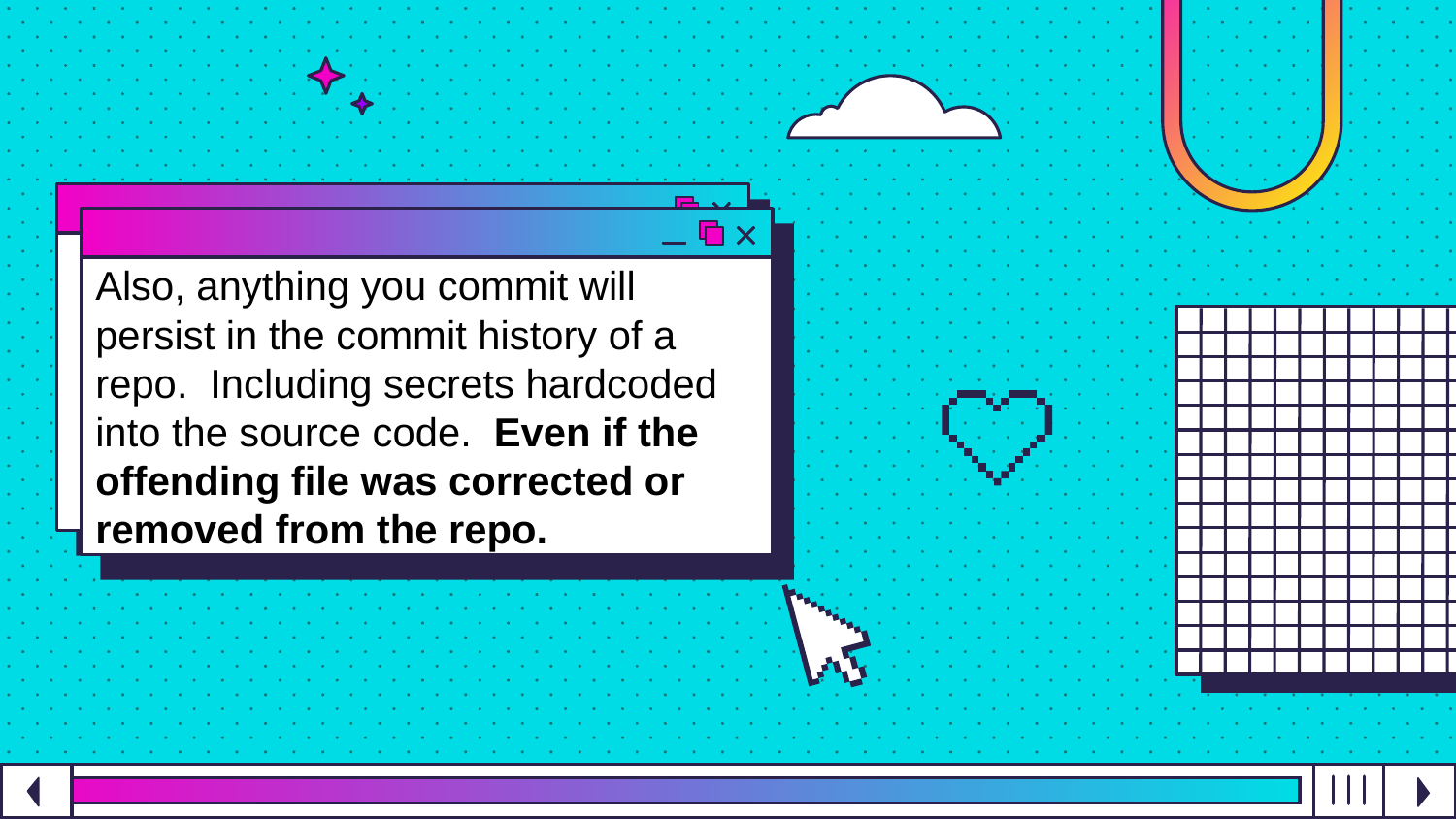

Also, anything you commit will persist in the commit history of a repo.  Including secrets hardcoded into the source code.  Even if the offending file was corrected or removed from the repo.
# Login credentials, API keys, secret tokens, etc. can be in hardcoded into source code.